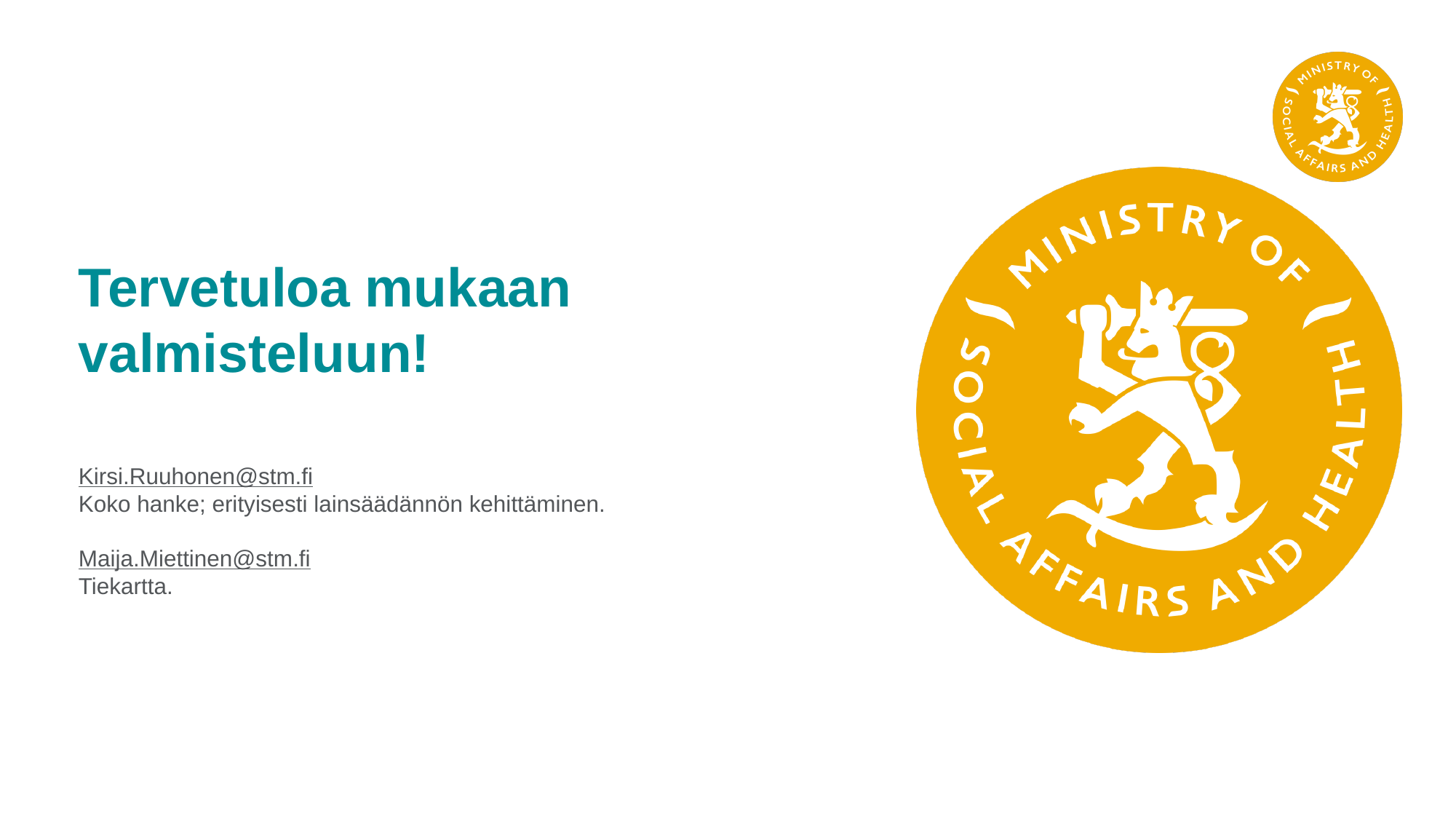

Tervetuloa mukaan valmisteluun!
Kirsi.Ruuhonen@stm.fi
Koko hanke; erityisesti lainsäädännön kehittäminen.

Maija.Miettinen@stm.fi
Tiekartta.